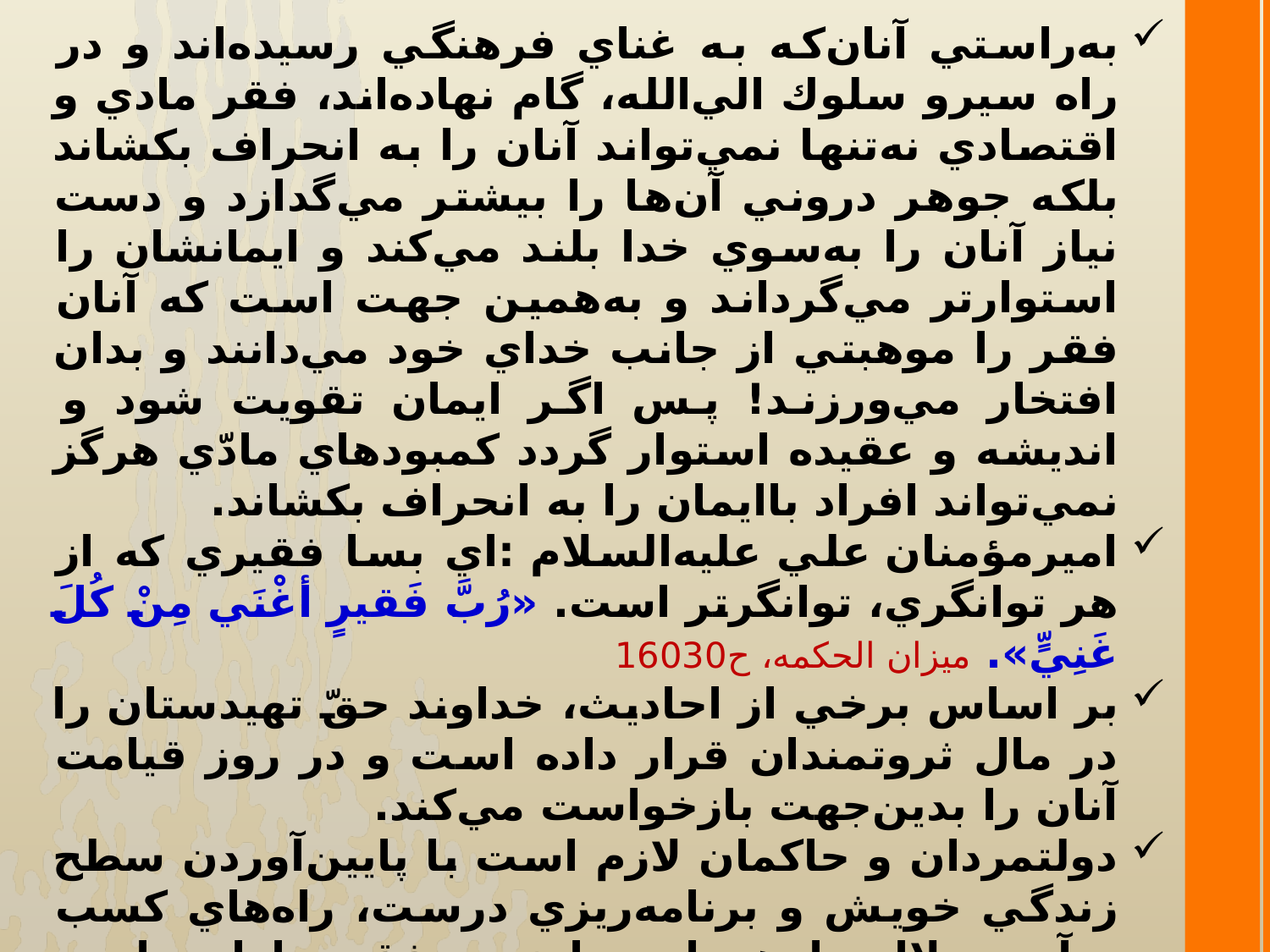

به‌راستي آنان‌كه به غناي فرهنگي رسيده‌اند و در راه سيرو سلوك الي‌الله، گام نهاده‌اند، فقر مادي و اقتصادي نه‌تنها نمي‌تواند آنان را به انحراف بكشاند بلكه جوهر دروني آن‌ها را بيشتر مي‌گدازد و دست ‌نياز آنان را به‌سوي خدا بلند مي‌كند و ايمانشان را استوارتر مي‌گرداند و به‌همين ‌جهت است كه آنان فقر را موهبتي از جانب خداي خود مي‌دانند و بدان افتخار مي‌ورزند! پس اگر ايمان تقويت شود و انديشه و عقيده استوار گردد كمبودهاي مادّي هرگز نمي‌تواند افراد باايمان را به انحراف بكشاند.
اميرمؤمنان علي عليه‌السلام‌‌‌‌‌‌‌‌‌‌‌‌‌‌‌‌‌‌‌‌‌‌‌‌‌‌‌‌‌‌‌‌‌‌‌‌‌‌‌‌‌‌‌‌‌‌‌‌‌‌‌‌‌‌‌‌‌‌‌‌‌‌‌‌‌‌‌‌‌‌‌‌‌‌‌‌‌‌‌‌‌‌‌‌‌‌ :اي ‌‌بسا فقيري كه از هر توانگري، توانگرتر است. «رُبَّ فَقيرٍ أغْنَي مِنْ كُلَ غَنِيٍّ». ميزان الحكمه، ح16030
بر اساس برخي از احاديث، خداوند حقّ تهيدستان را در مال ثروتمندان قرار داده است و در روز قيامت آنان را بدين‌‌جهت بازخواست مي‌كند.
دولتمردان و حاكمان لازم است با پایین‌آوردن سطح زندگي خويش و برنامه‌ريزي درست، راه‌هاي كسب درآمد حلال را هموار سازند و فقر را از جامعه ريشه‌كن كنند و زمينة چنين انحراف­ها را برچينند.
سزاوارتر آنكه اگر مي‌خواهيم در جامعة خويش شاهد روسپي‌ها و خودفروش­ها نباشيم بايستي در انتخابات به كساني رأي دهيم كه بر اساس نظام اقتصادي اسلام، براي ريشه‌كن‌كردن فقر و فساد و تبعيض، برنامه‌ داشته باشند.